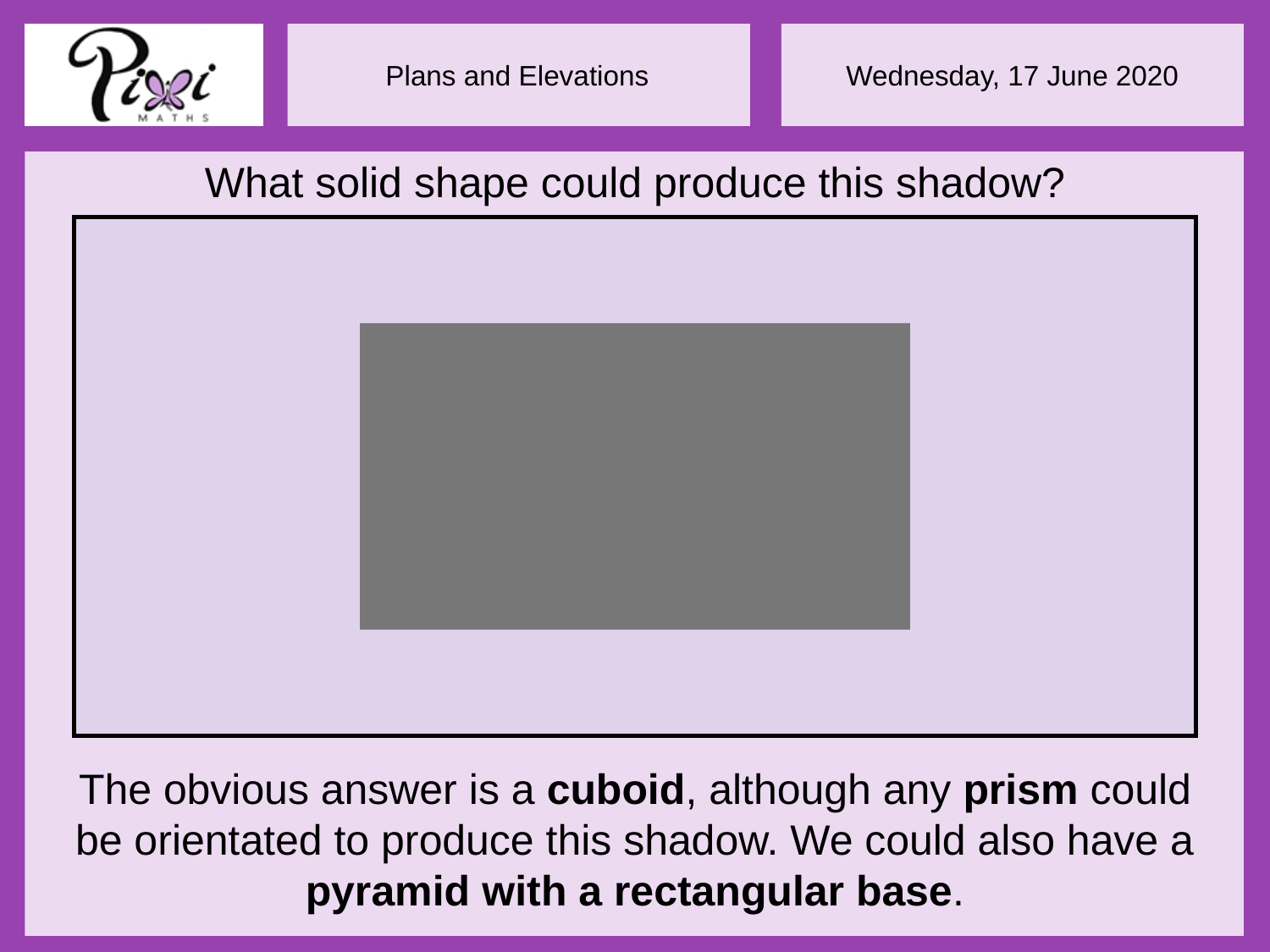

What solid shape could produce this shadow?

The obvious answer is a cuboid, although any prism could be orientated to produce this shadow. We could also have a pyramid with a rectangular base.